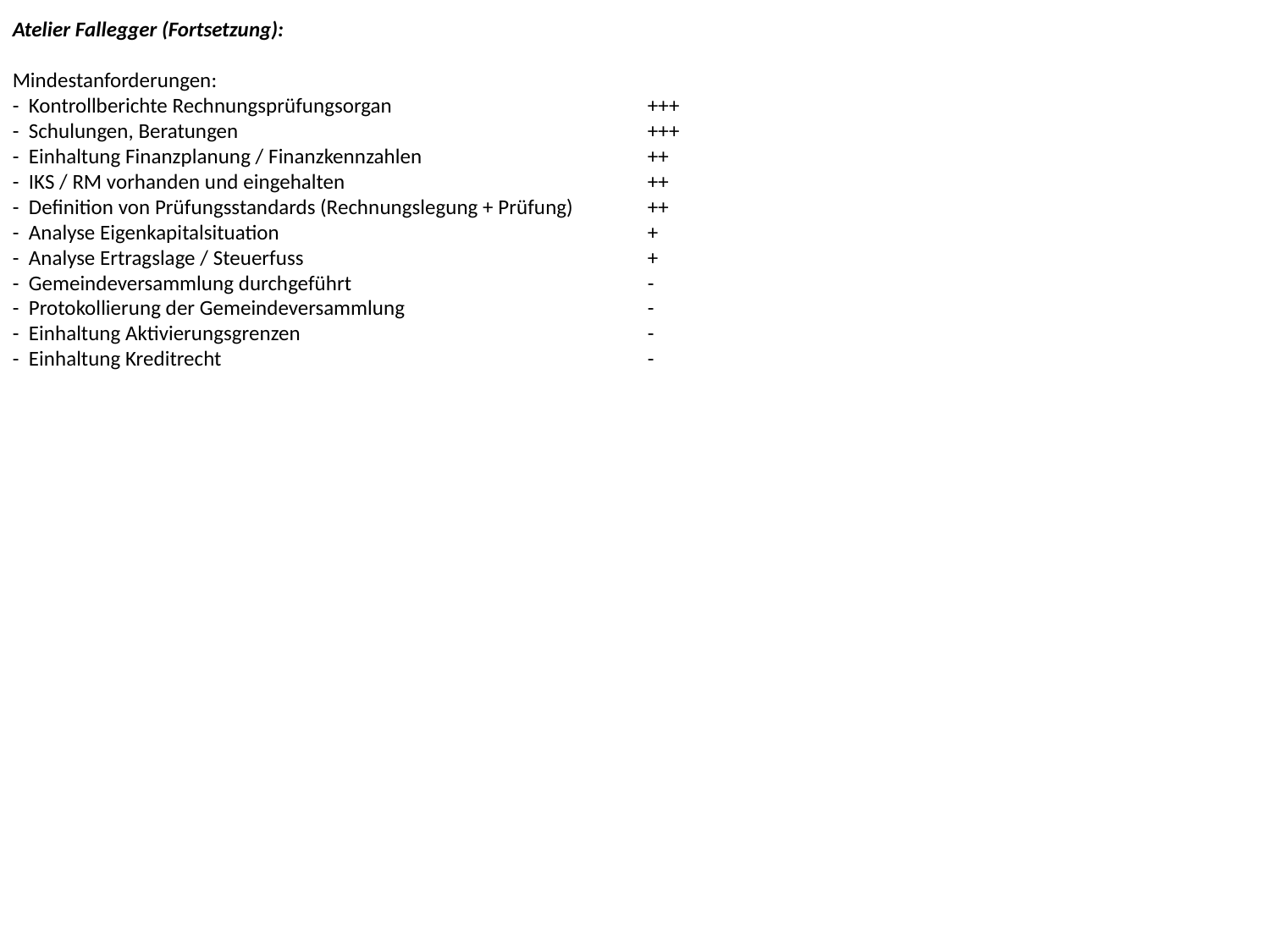

Atelier Fallegger (Fortsetzung):

Mindestanforderungen:
-  Kontrollberichte Rechnungsprüfungsorgan			+++
-  Schulungen, Beratungen				+++
-  Einhaltung Finanzplanung / Finanzkennzahlen		++
-  IKS / RM vorhanden und eingehalten			++
-  Definition von Prüfungsstandards (Rechnungslegung + Prüfung)	++
-  Analyse Eigenkapitalsituation			+
-  Analyse Ertragslage / Steuerfuss			+
-  Gemeindeversammlung durchgeführt			-
-  Protokollierung der Gemeindeversammlung		-
-  Einhaltung Aktivierungsgrenzen			-
-  Einhaltung Kreditrecht				-